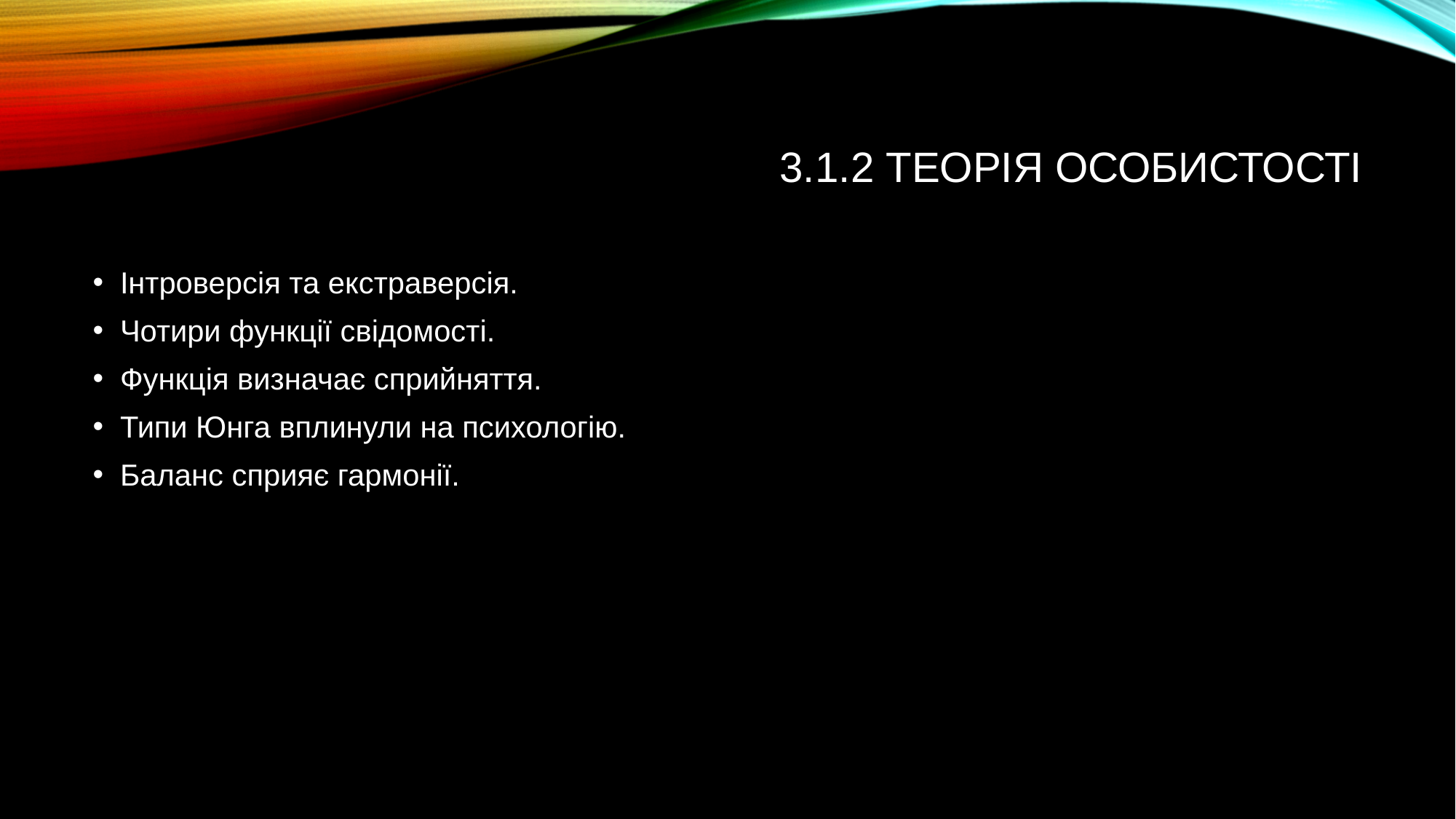

# 3.1.2 Теорія особистості
Інтроверсія та екстраверсія.
Чотири функції свідомості.
Функція визначає сприйняття.
Типи Юнга вплинули на психологію.
Баланс сприяє гармонії.